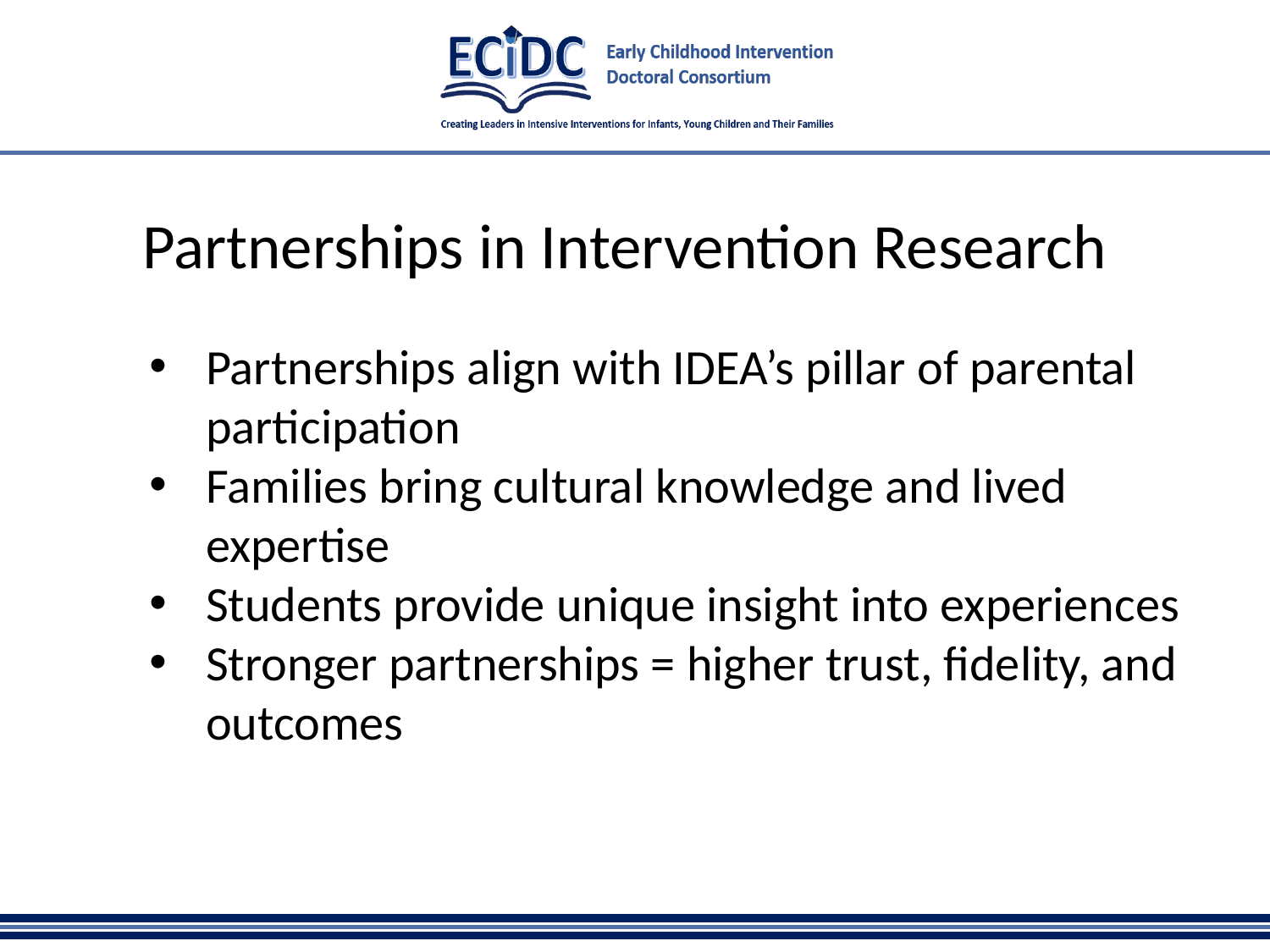

# Partnerships in Intervention Research
Partnerships align with IDEA’s pillar of parental participation
Families bring cultural knowledge and lived expertise
Students provide unique insight into experiences
Stronger partnerships = higher trust, fidelity, and outcomes